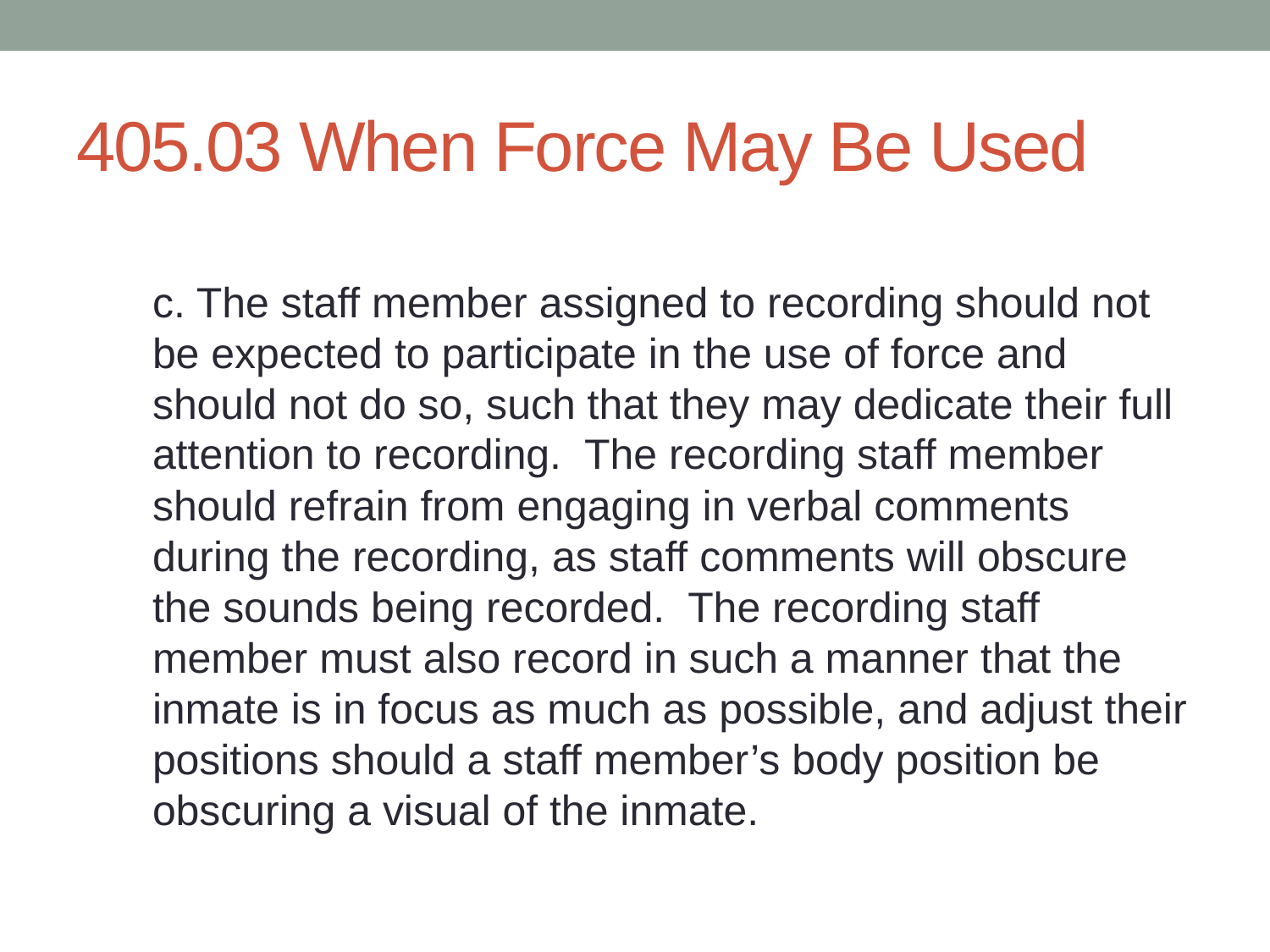

# 405.03 When Force May Be Used

c. The staff member assigned to recording should not be expected to participate in the use of force and should not do so, such that they may dedicate their full attention to recording.  The recording staff member should refrain from engaging in verbal comments during the recording, as staff comments will obscure the sounds being recorded.  The recording staff member must also record in such a manner that the inmate is in focus as much as possible, and adjust their positions should a staff member’s body position be obscuring a visual of the inmate.